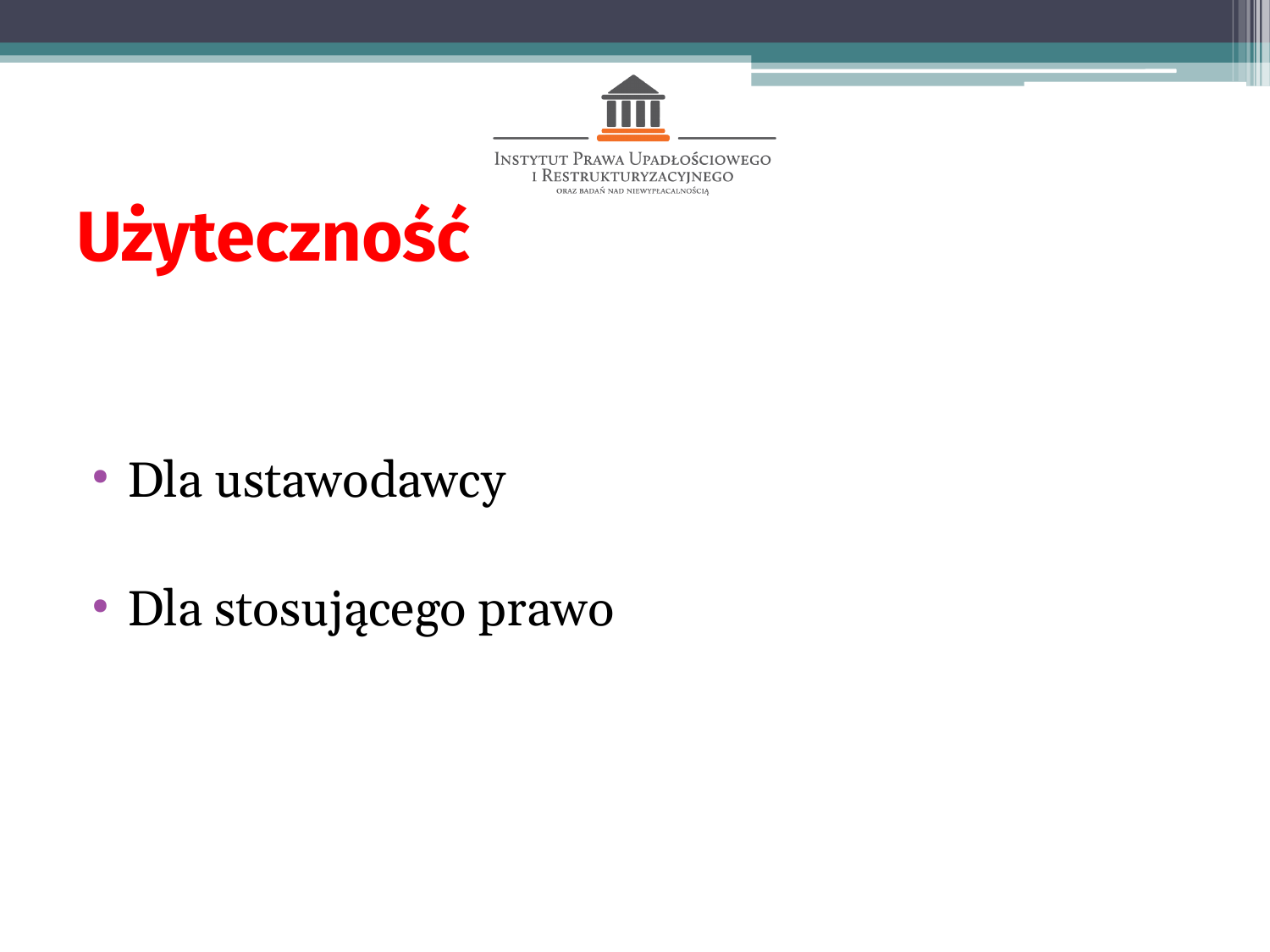

# Użyteczność

Dla ustawodawcy

Dla stosującego prawo